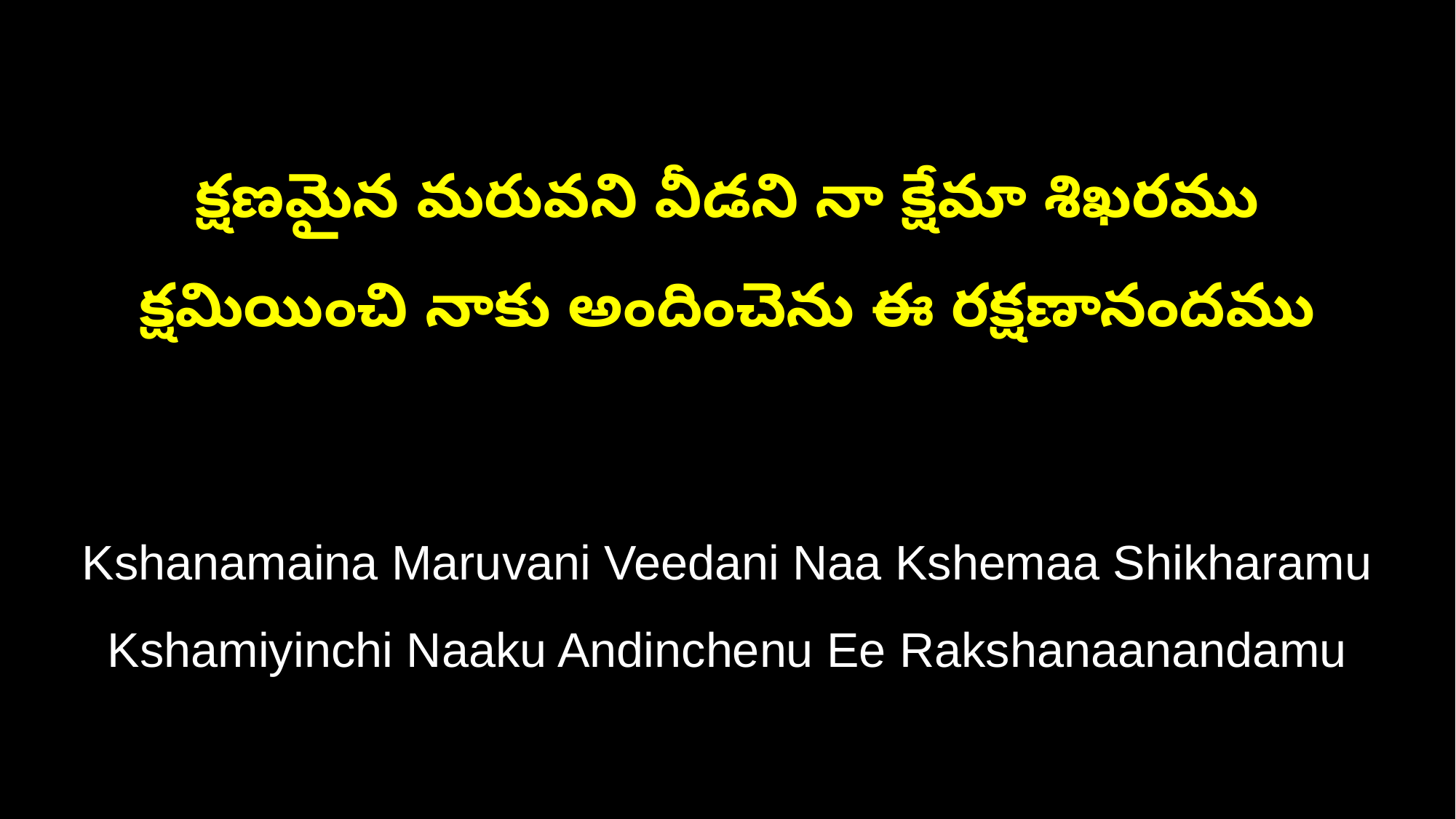

క్షణమైన మరువని వీడని నా క్షేమా శిఖరము
క్షమియించి నాకు అందించెను ఈ రక్షణానందము
Kshanamaina Maruvani Veedani Naa Kshemaa Shikharamu
Kshamiyinchi Naaku Andinchenu Ee Rakshanaanandamu